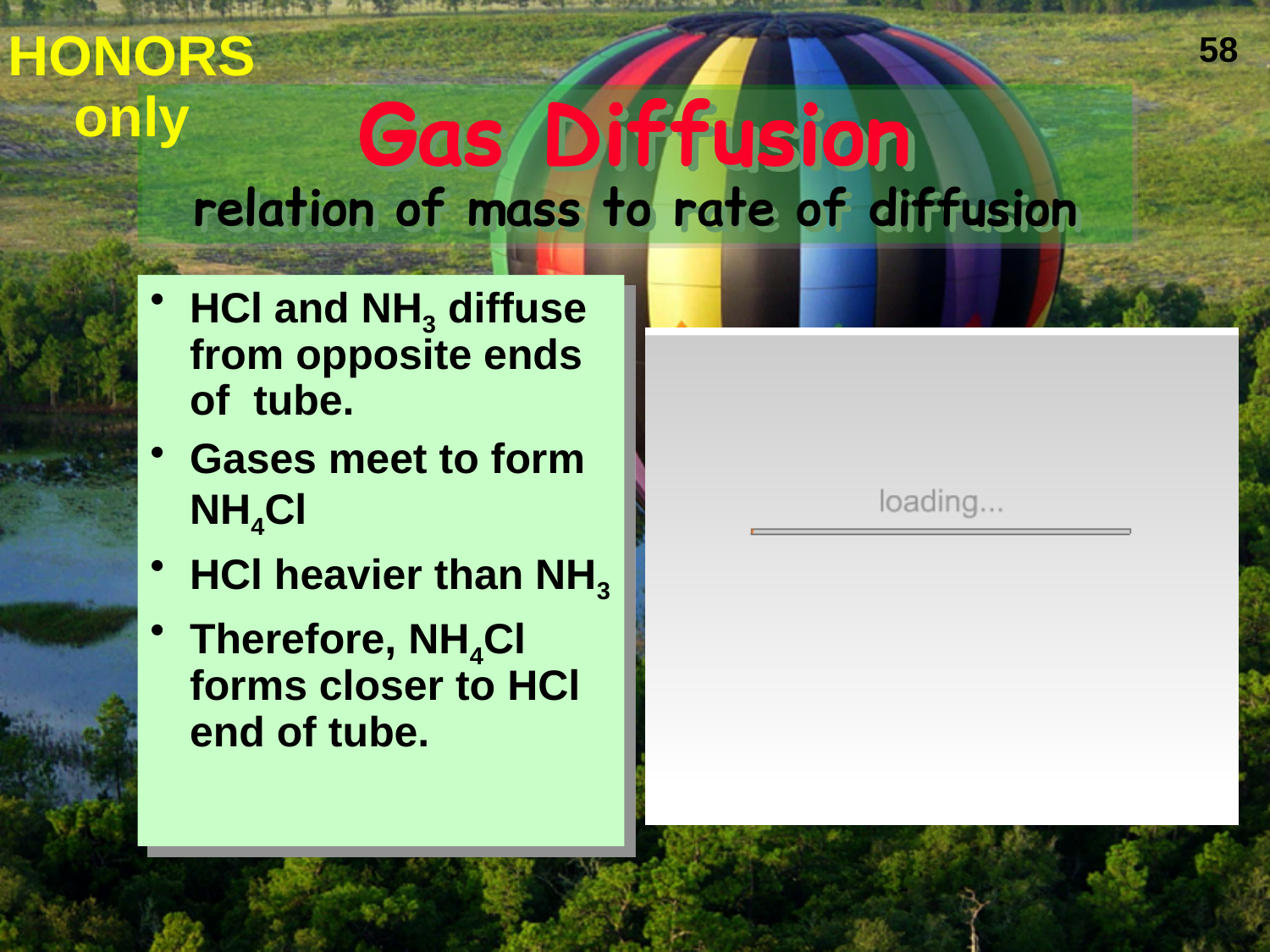

HONORS only
# Gas Diffusion relation of mass to rate of diffusion
HCl and NH3 diffuse from opposite ends of  tube.
Gases meet to form NH4Cl
HCl heavier than NH3
Therefore, NH4Cl forms closer to HCl end of tube.